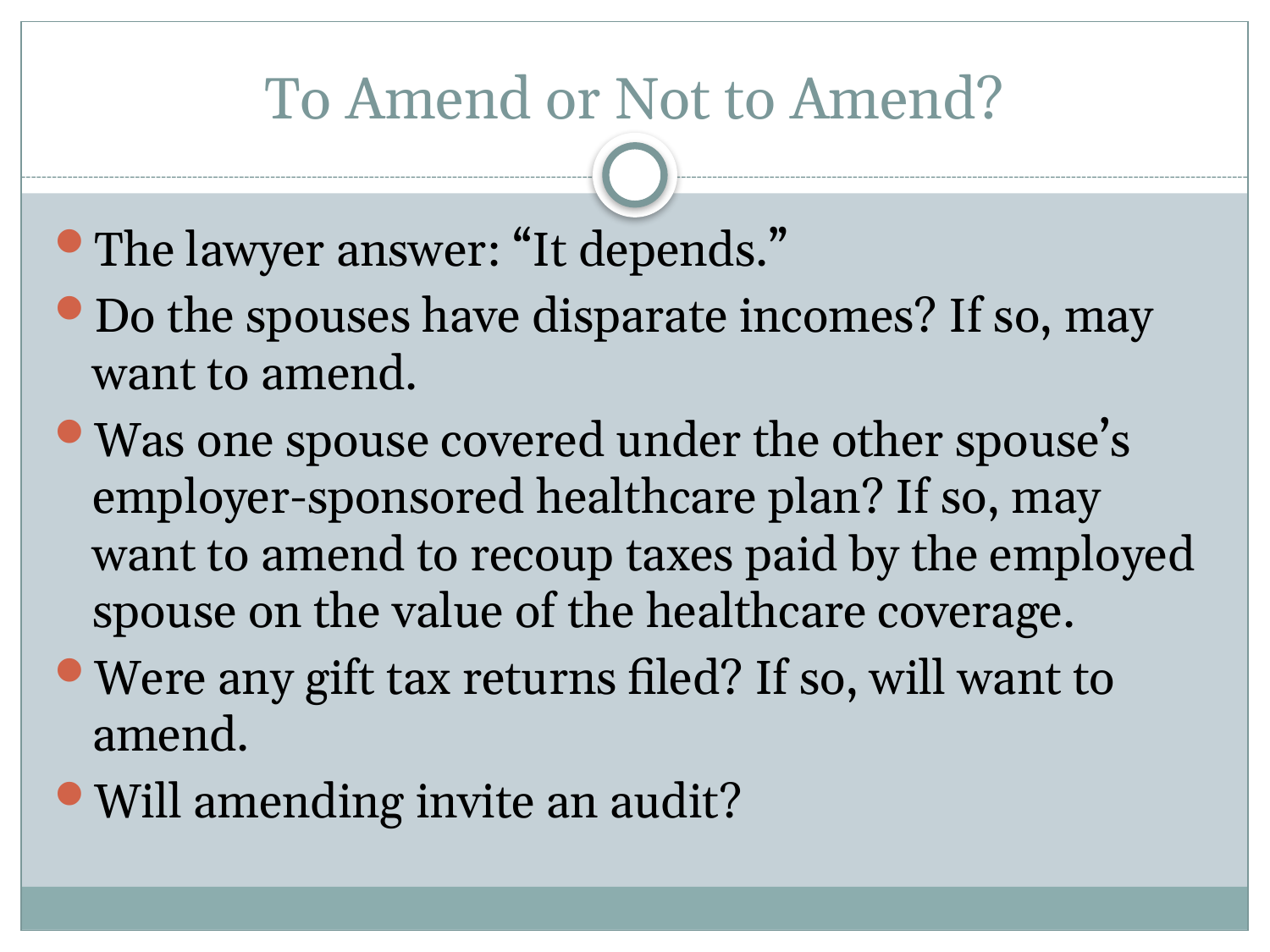

# To Amend or Not to Amend?
The lawyer answer: “It depends.”
Do the spouses have disparate incomes? If so, may want to amend.
Was one spouse covered under the other spouse’s employer-sponsored healthcare plan? If so, may want to amend to recoup taxes paid by the employed spouse on the value of the healthcare coverage.
Were any gift tax returns filed? If so, will want to amend.
Will amending invite an audit?